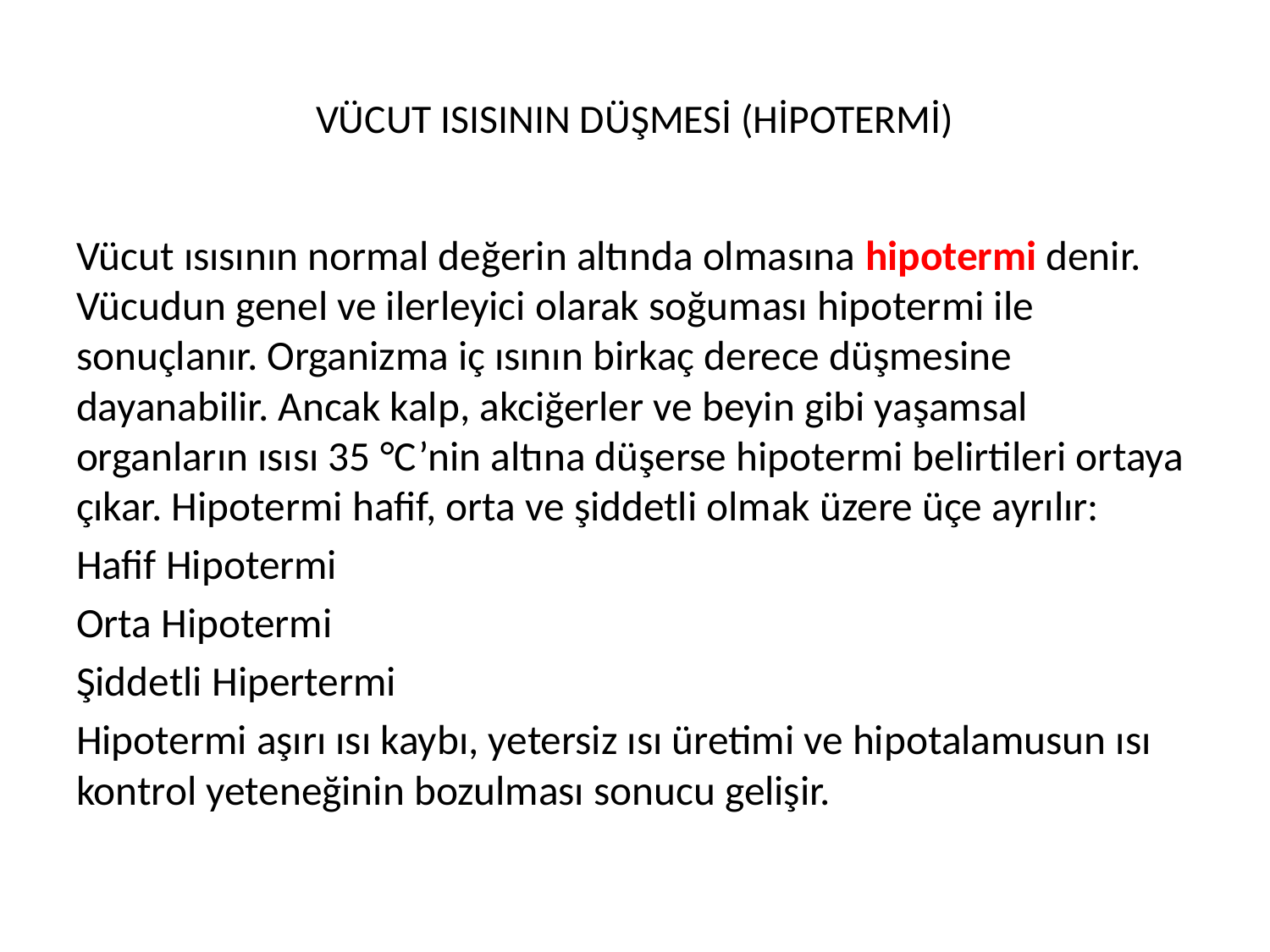

# VÜCUT ISISININ DÜŞMESİ (HİPOTERMİ)
Vücut ısısının normal değerin altında olmasına hipotermi denir. Vücudun genel ve ilerleyici olarak soğuması hipotermi ile sonuçlanır. Organizma iç ısının birkaç derece düşmesine dayanabilir. Ancak kalp, akciğerler ve beyin gibi yaşamsal organların ısısı 35 °C’nin altına düşerse hipotermi belirtileri ortaya çıkar. Hipotermi hafif, orta ve şiddetli olmak üzere üçe ayrılır:
Hafif Hipotermi
Orta Hipotermi
Şiddetli Hipertermi
Hipotermi aşırı ısı kaybı, yetersiz ısı üretimi ve hipotalamusun ısı kontrol yeteneğinin bozulması sonucu gelişir.